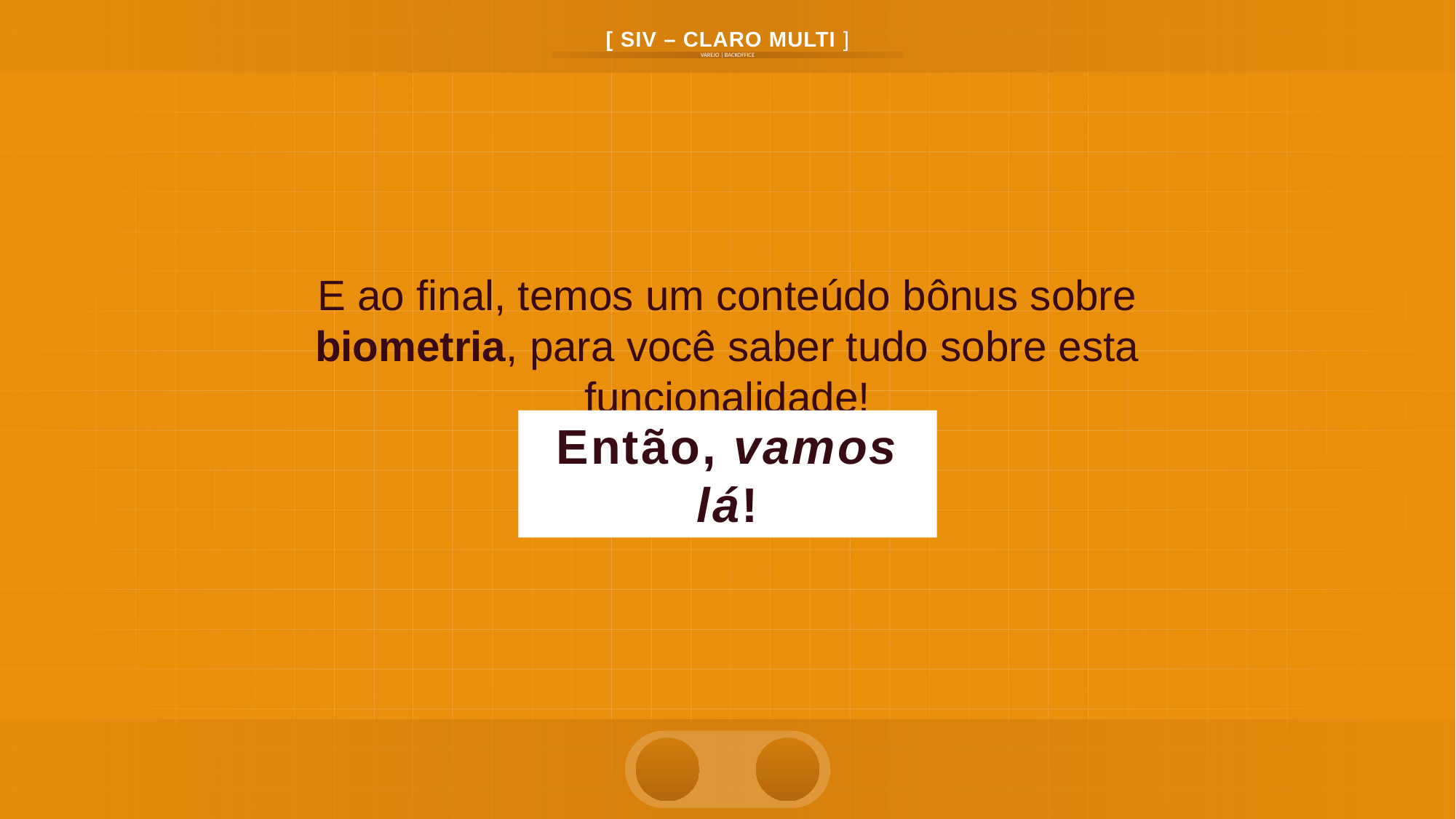

E ao final, temos um conteúdo bônus sobre biometria, para você saber tudo sobre esta funcionalidade!
Então, vamos lá!